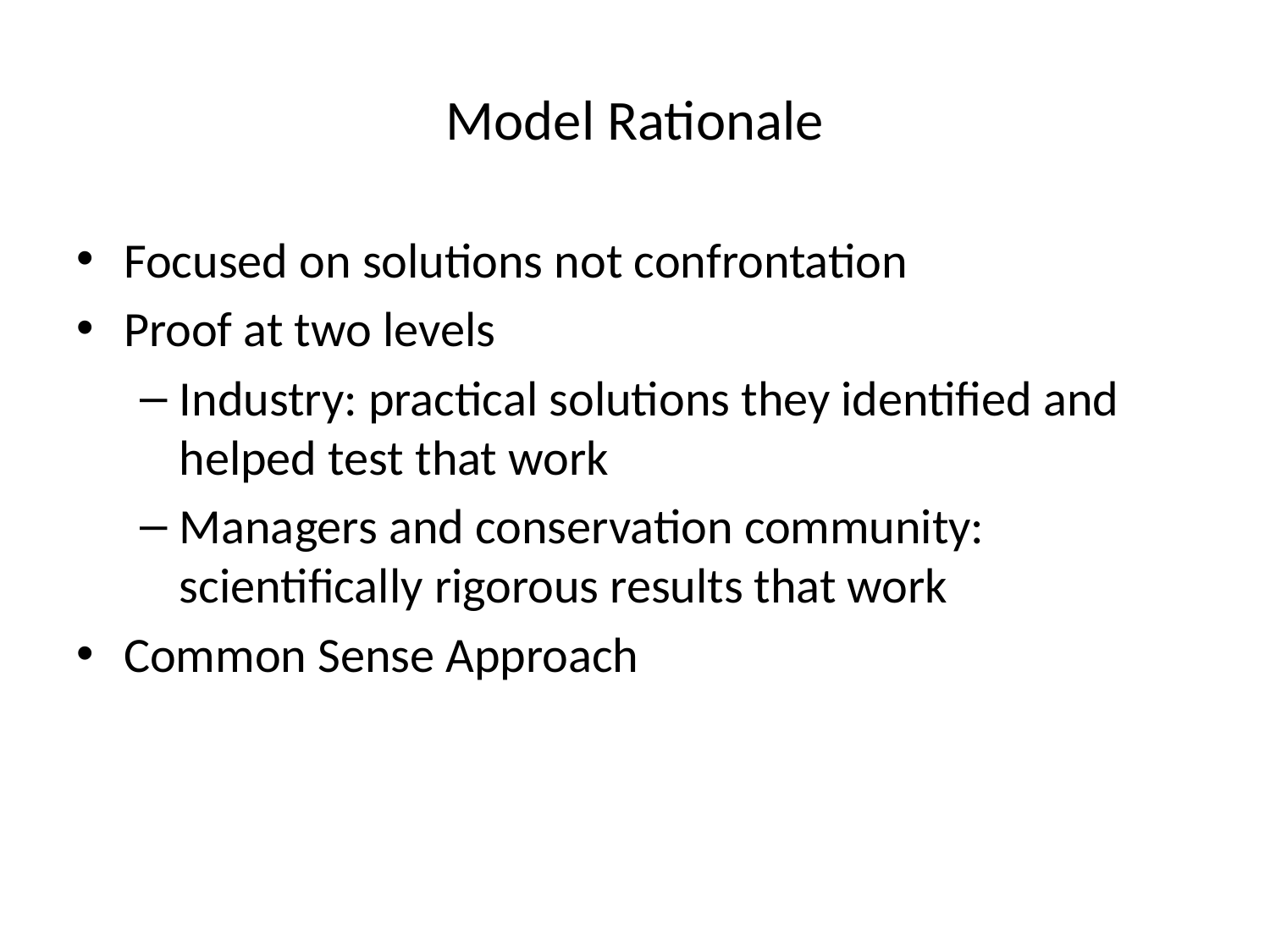

# Model Rationale
Focused on solutions not confrontation
Proof at two levels
Industry: practical solutions they identified and helped test that work
Managers and conservation community: scientifically rigorous results that work
Common Sense Approach